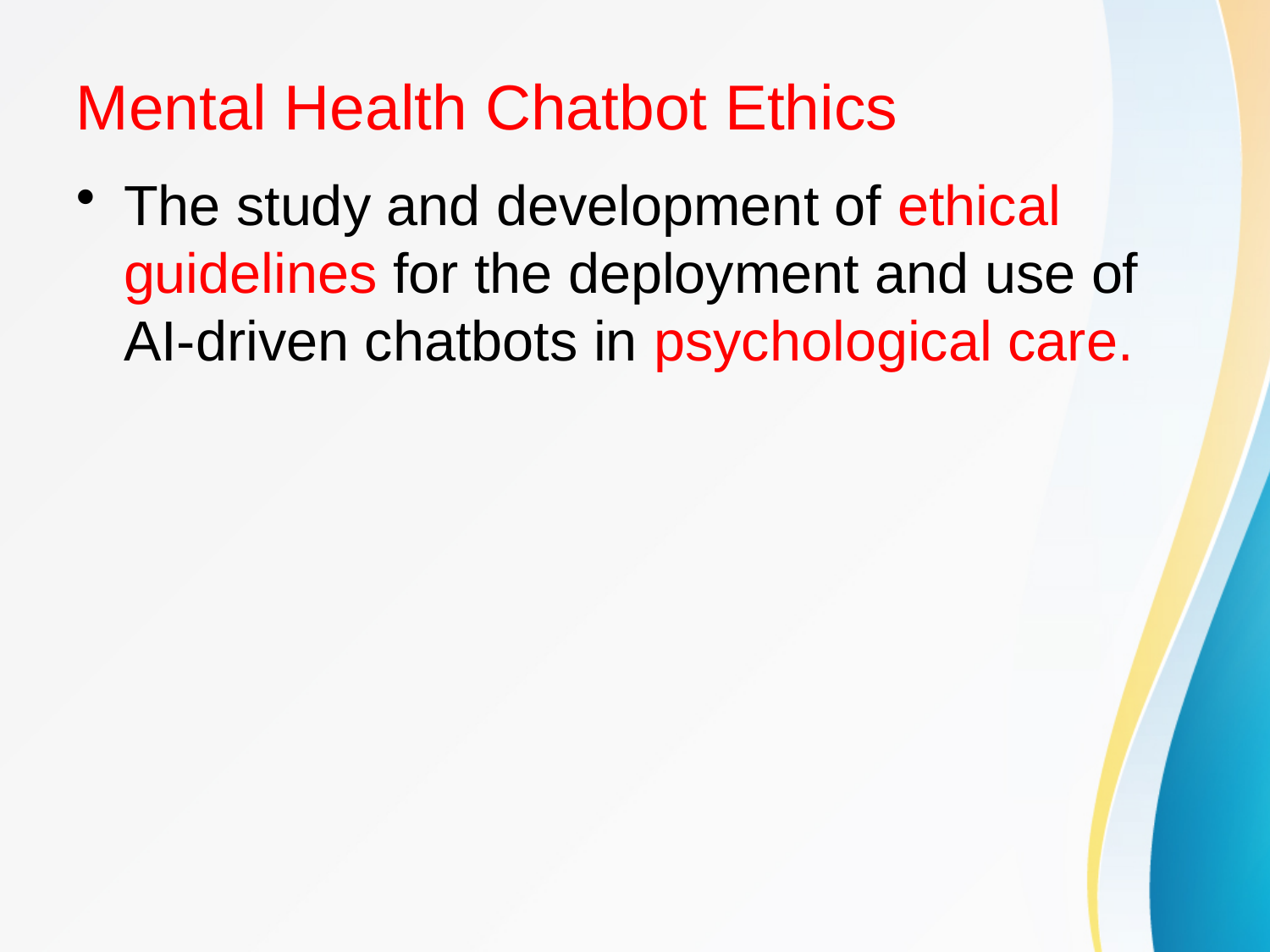

# Mental Health Chatbot Ethics
The study and development of ethical guidelines for the deployment and use of AI-driven chatbots in psychological care.